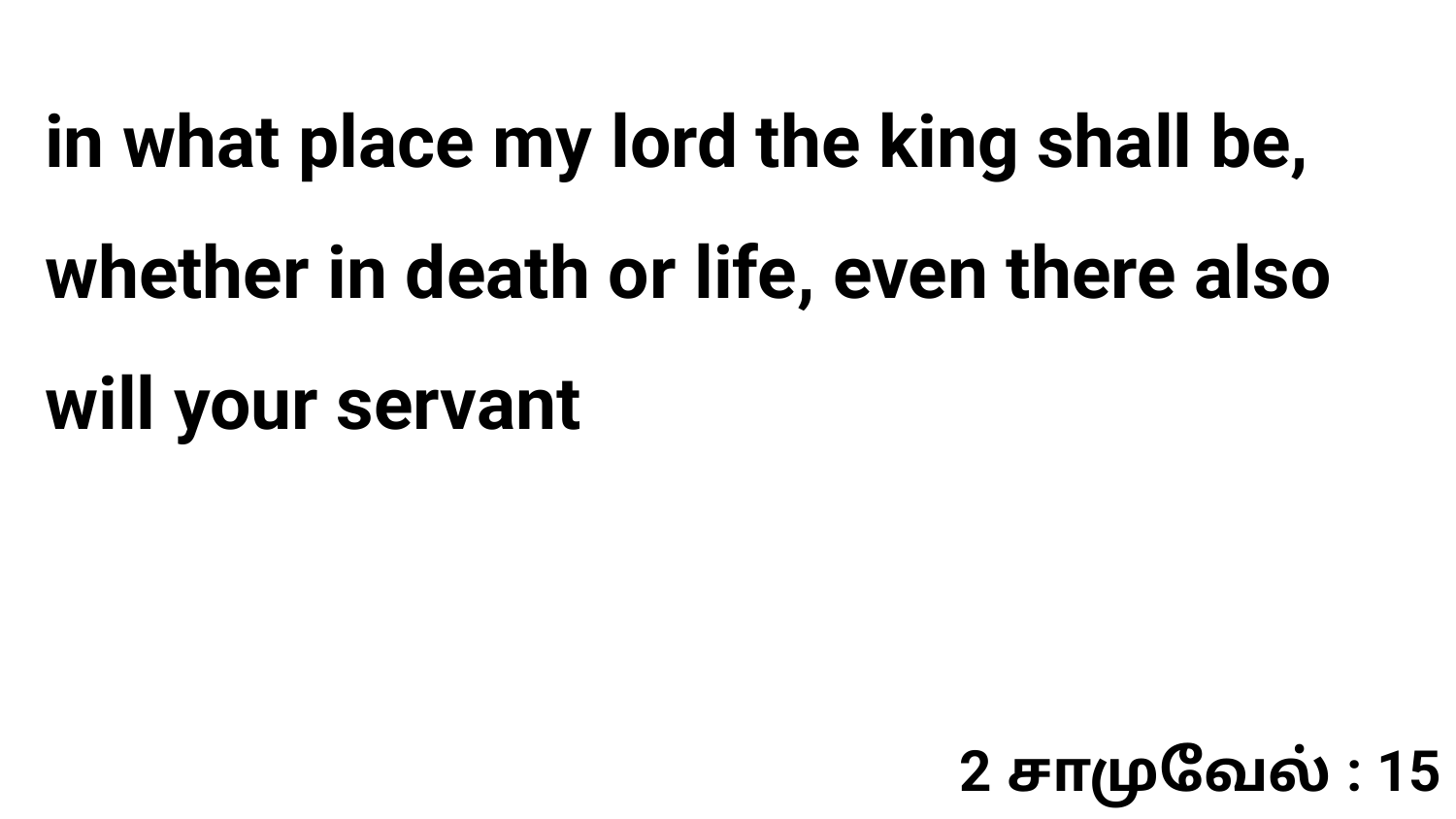

in what place my lord the king shall be, whether in death or life, even there also will your servant
2 சாமுவேல் : 15